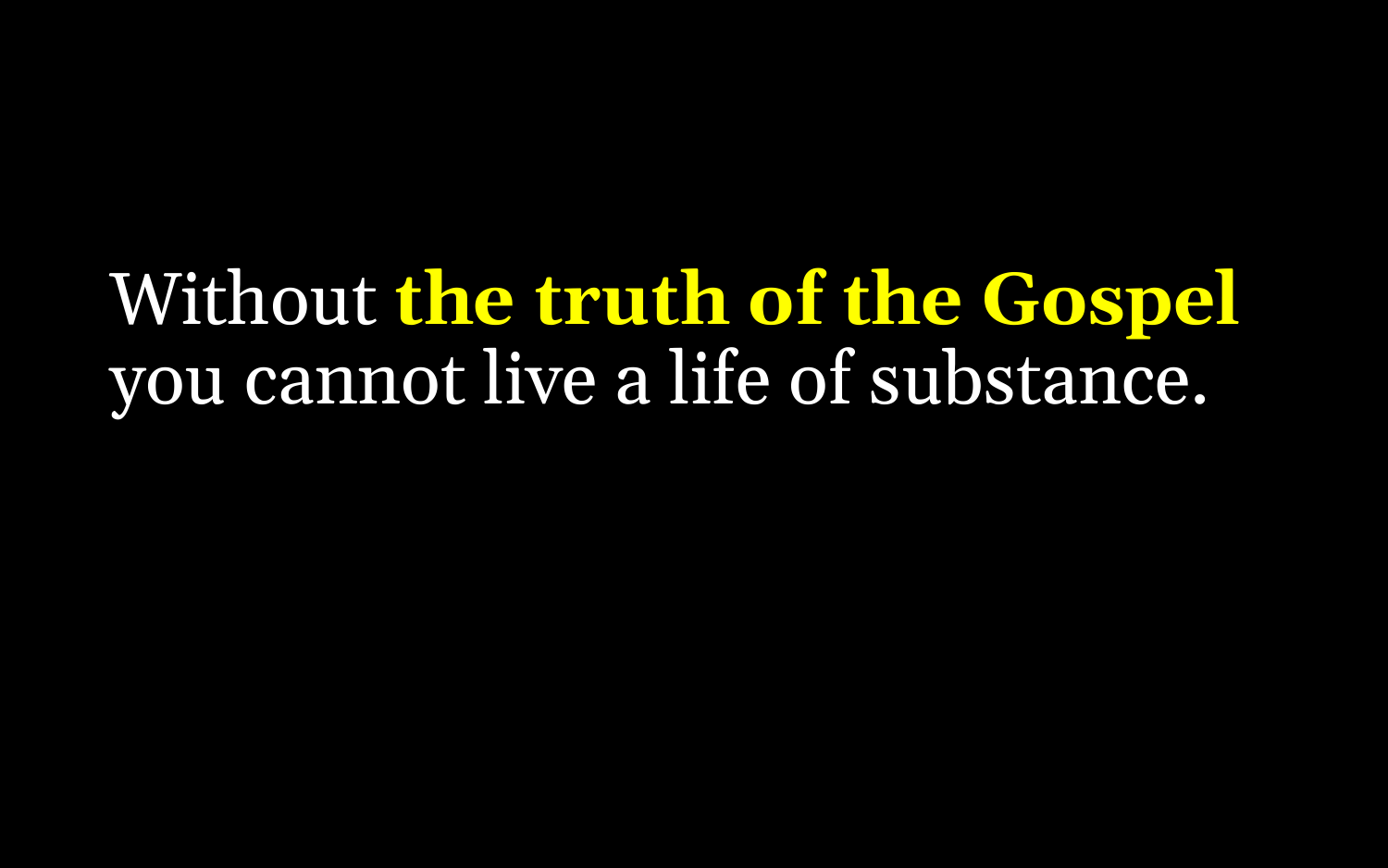

Without the truth of the Gospel you cannot live a life of substance.